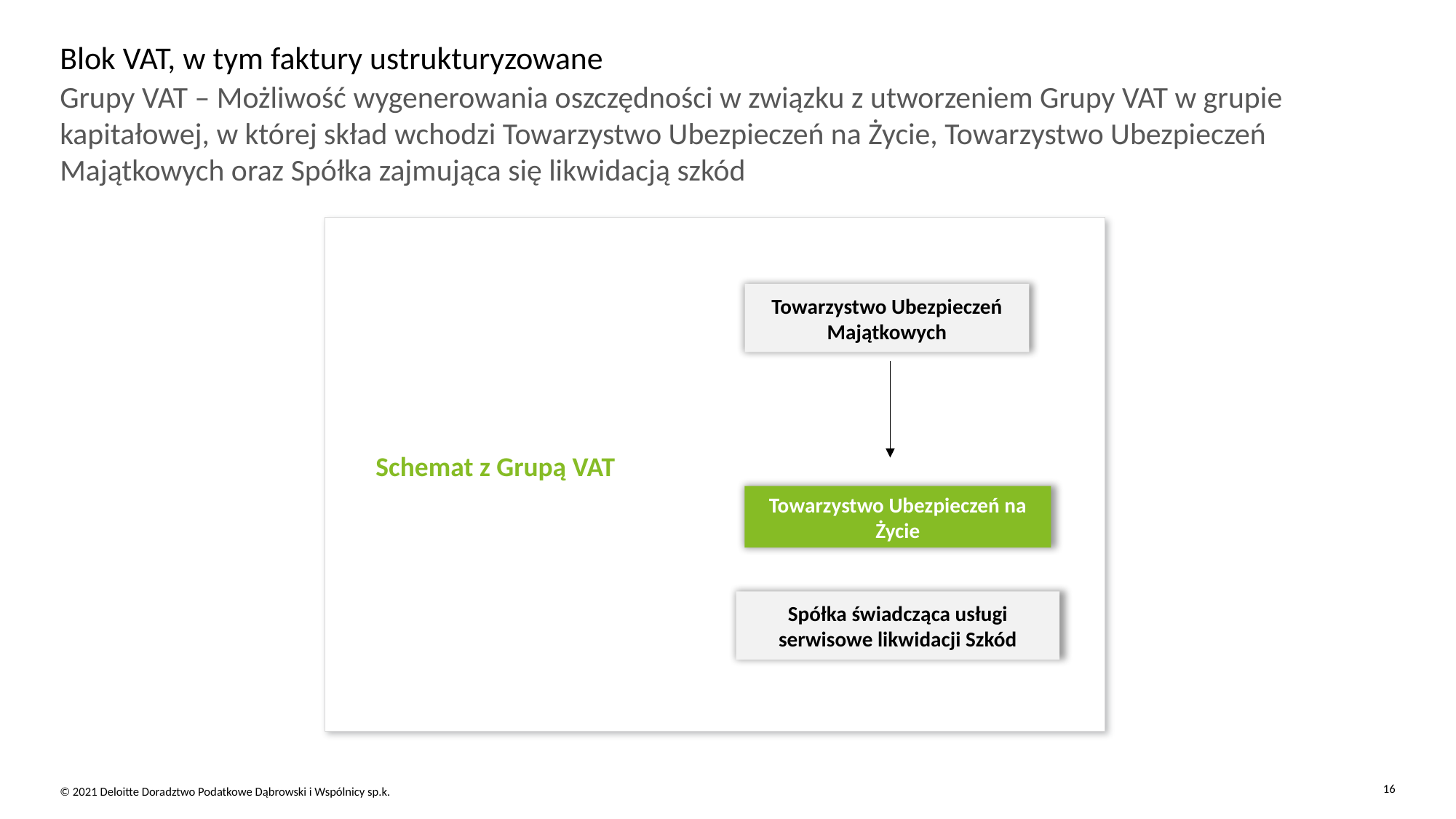

# Blok VAT, w tym faktury ustrukturyzowane
Grupy VAT – Możliwość wygenerowania oszczędności w związku z utworzeniem Grupy VAT w grupie kapitałowej, w której skład wchodzi Towarzystwo Ubezpieczeń na Życie, Towarzystwo Ubezpieczeń Majątkowych oraz Spółka zajmująca się likwidacją szkód

Towarzystwo Ubezpieczeń Majątkowych
Schemat z Grupą VAT
Towarzystwo Ubezpieczeń na Życie
Spółka świadcząca usługi serwisowe likwidacji Szkód